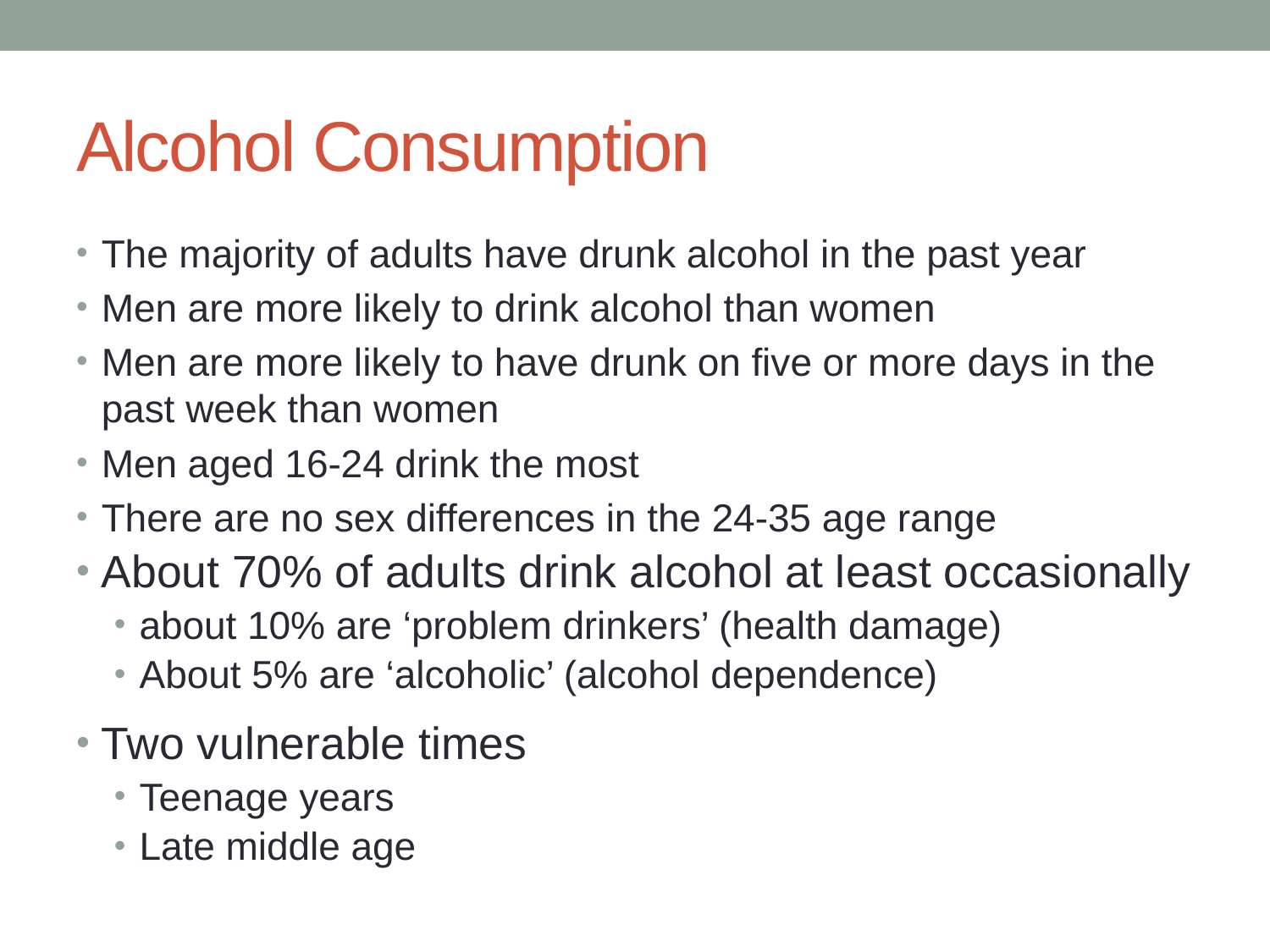

# Alcohol Consumption
The majority of adults have drunk alcohol in the past year
Men are more likely to drink alcohol than women
Men are more likely to have drunk on five or more days in the past week than women
Men aged 16-24 drink the most
There are no sex differences in the 24-35 age range
About 70% of adults drink alcohol at least occasionally
about 10% are ‘problem drinkers’ (health damage)
About 5% are ‘alcoholic’ (alcohol dependence)

Two vulnerable times
Teenage years
Late middle age